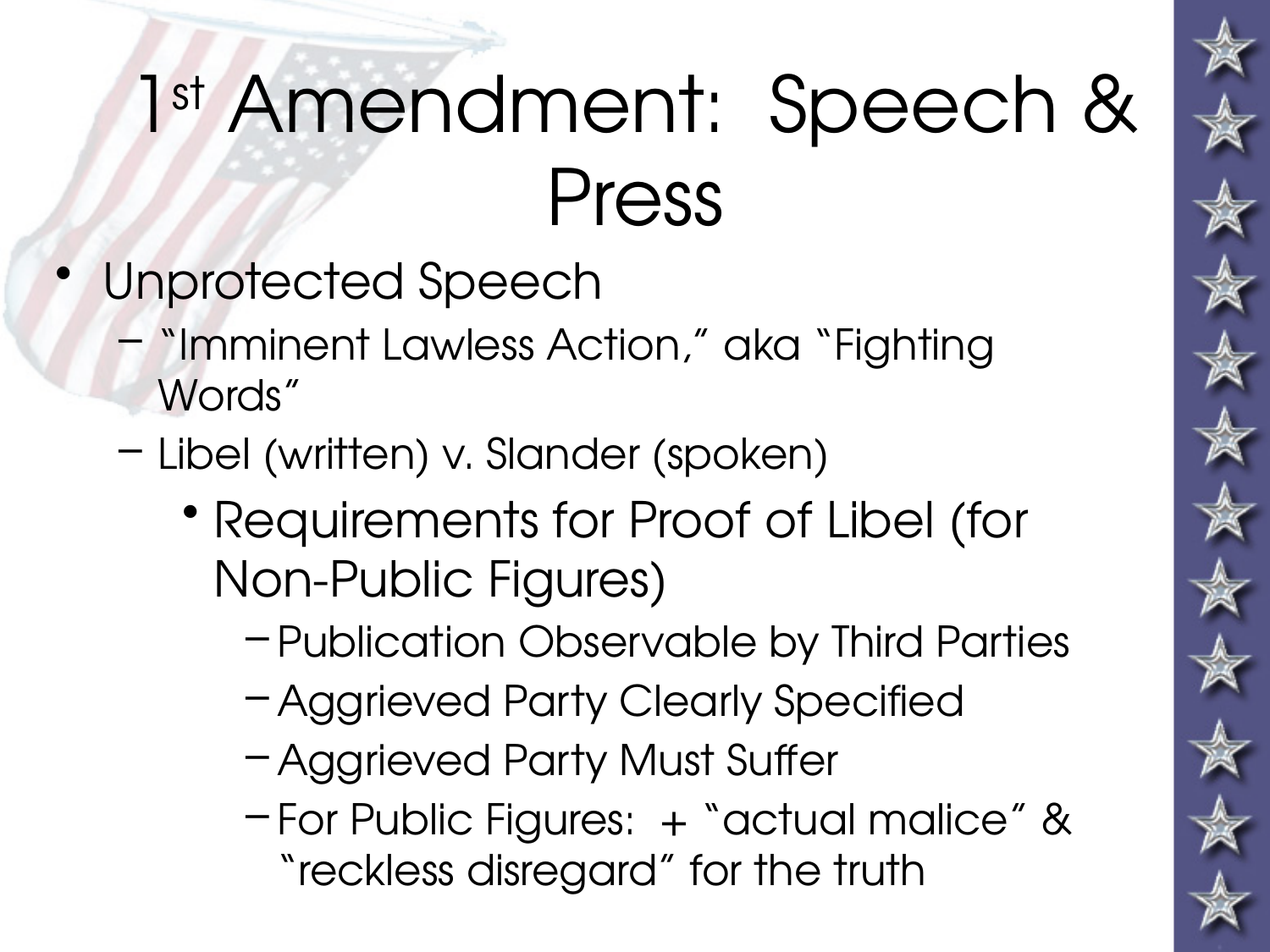

# 1st Amendment:  Speech & Press
Unprotected Speech
“Imminent Lawless Action,” aka “Fighting Words”
Libel (written) v. Slander (spoken)
Requirements for Proof of Libel (for Non-Public Figures)
Publication Observable by Third Parties
Aggrieved Party Clearly Specified
Aggrieved Party Must Suffer
For Public Figures:  + “actual malice” & “reckless disregard” for the truth